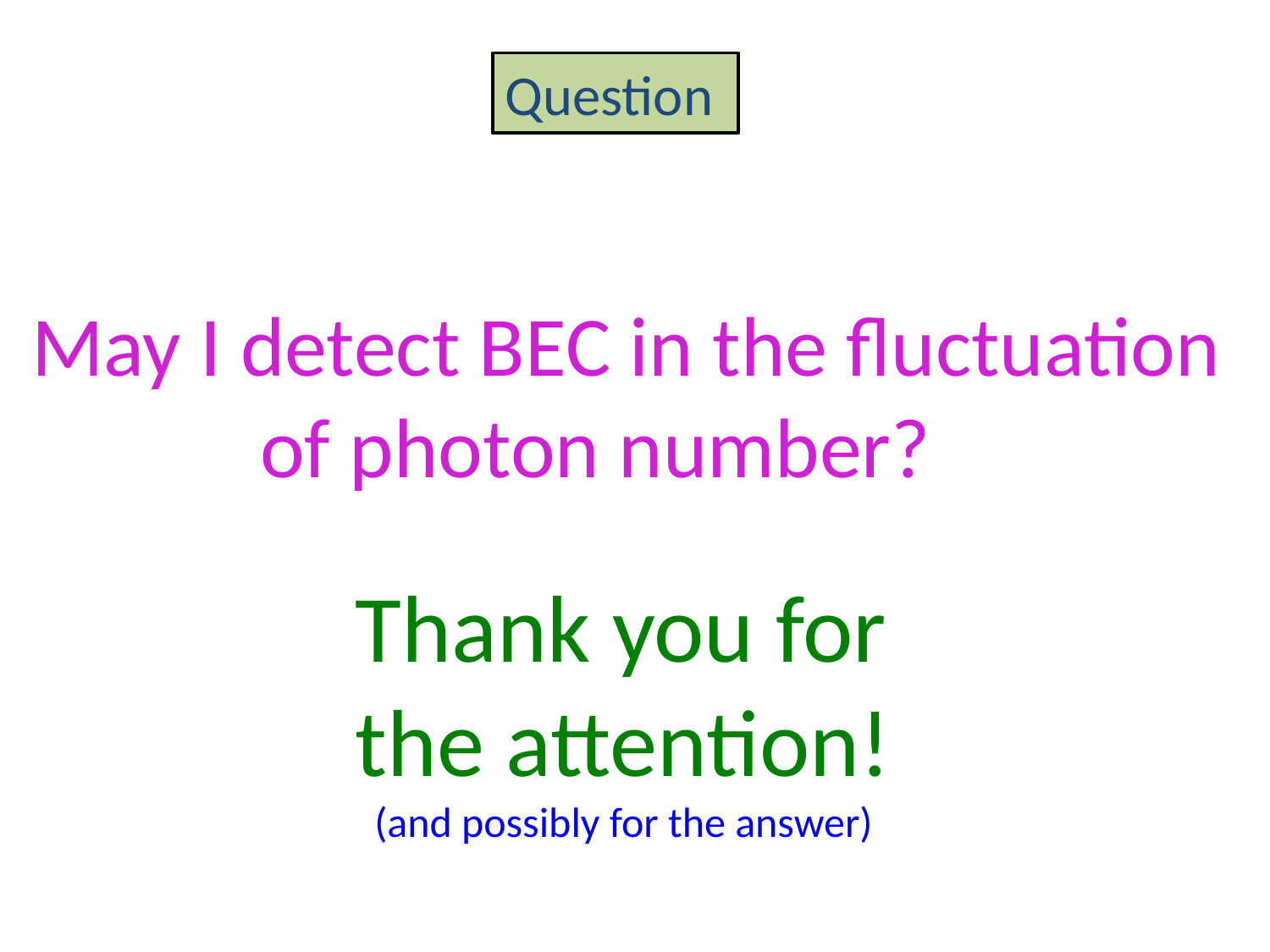

Question
 May I detect BEC in the fluctuation
             of photon number?
Thank you for
the attention!
  (and possibly for the answer)